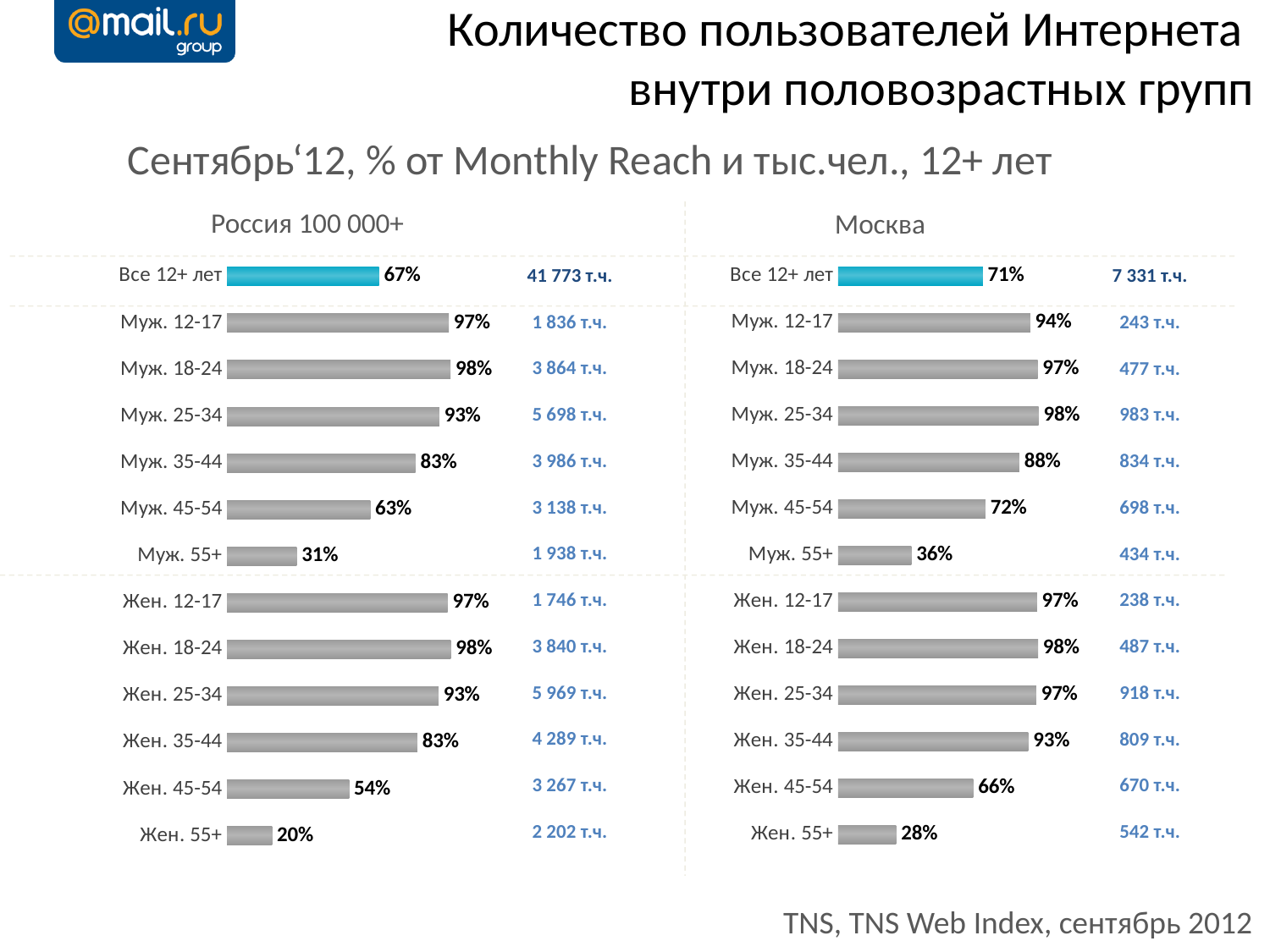

Количество пользователей Интернета
внутри половозрастных групп
Сентябрь‘12, % от Monthly Reach и тыс.чел., 12+ лет
Россия 100 000+
Москва

### Chart

| Category | % |
|---|---|
| Все 12+ лет | 70.6 |
| Муж. 12-17 | 93.7 |
| Муж. 18-24 | 97.3 |
| Муж. 25-34 | 97.8 |
| Муж. 35-44 | 88.4 |
| Муж. 45-54 | 71.9 |
| Муж. 55+ | 35.7 |
| Жен. 12-17 | 97.0 |
| Жен. 18-24 | 97.5 |
| Жен. 25-34 | 96.6 |
| Жен. 35-44 | 92.7 |
| Жен. 45-54 | 65.9 |
| Жен. 55+ | 28.3 |

### Chart

| Category | % |
|---|---|
| Все 12+ лет | 66.6 |
| Муж. 12-17 | 97.2 |
| Муж. 18-24 | 98.0 |
| Муж. 25-34 | 93.1 |
| Муж. 35-44 | 82.6 |
| Муж. 45-54 | 62.8 |
| Муж. 55+ | 30.5 |
| Жен. 12-17 | 96.7 |
| Жен. 18-24 | 98.1 |
| Жен. 25-34 | 92.7 |
| Жен. 35-44 | 83.4 |
| Жен. 45-54 | 53.5 |
| Жен. 55+ | 19.7 |
| 41 773 т.ч. |
| --- |
| 1 836 т.ч. |
| 3 864 т.ч. |
| 5 698 т.ч. |
| 3 986 т.ч. |
| 3 138 т.ч. |
| 1 938 т.ч. |
| 1 746 т.ч. |
| 3 840 т.ч. |
| 5 969 т.ч. |
| 4 289 т.ч. |
| 3 267 т.ч. |
| 2 202 т.ч. |
| 7 331 т.ч. |
| --- |
| 243 т.ч. |
| 477 т.ч. |
| 983 т.ч. |
| 834 т.ч. |
| 698 т.ч. |
| 434 т.ч. |
| 238 т.ч. |
| 487 т.ч. |
| 918 т.ч. |
| 809 т.ч. |
| 670 т.ч. |
| 542 т.ч. |

TNS, TNS Web Index, сентябрь 2012